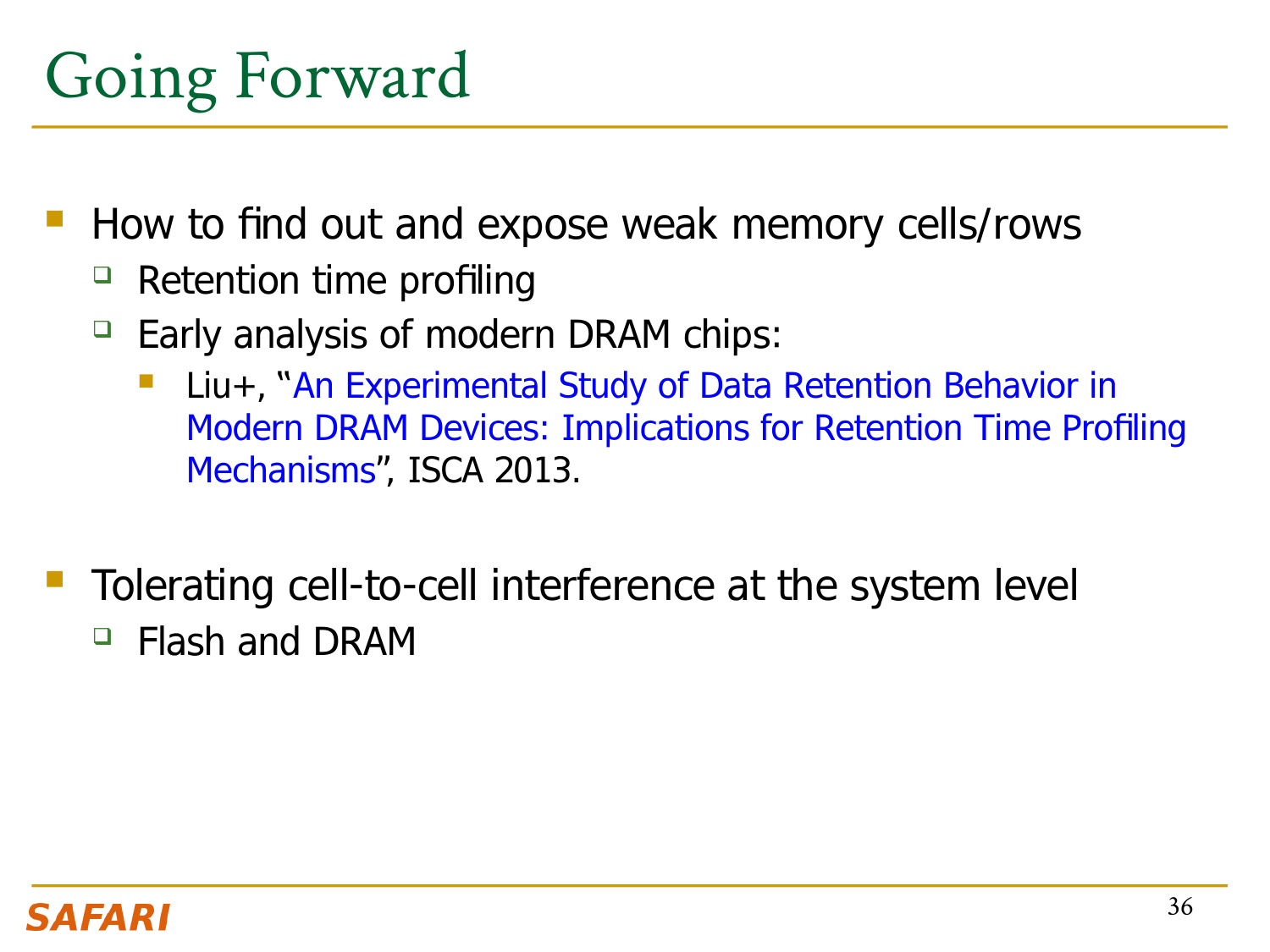

# Going Forward
How to find out and expose weak memory cells/rows
Retention time profiling
Early analysis of modern DRAM chips:
Liu+, “An Experimental Study of Data Retention Behavior in Modern DRAM Devices: Implications for Retention Time Profiling Mechanisms”, ISCA 2013.

Tolerating cell-to-cell interference at the system level
Flash and DRAM
36